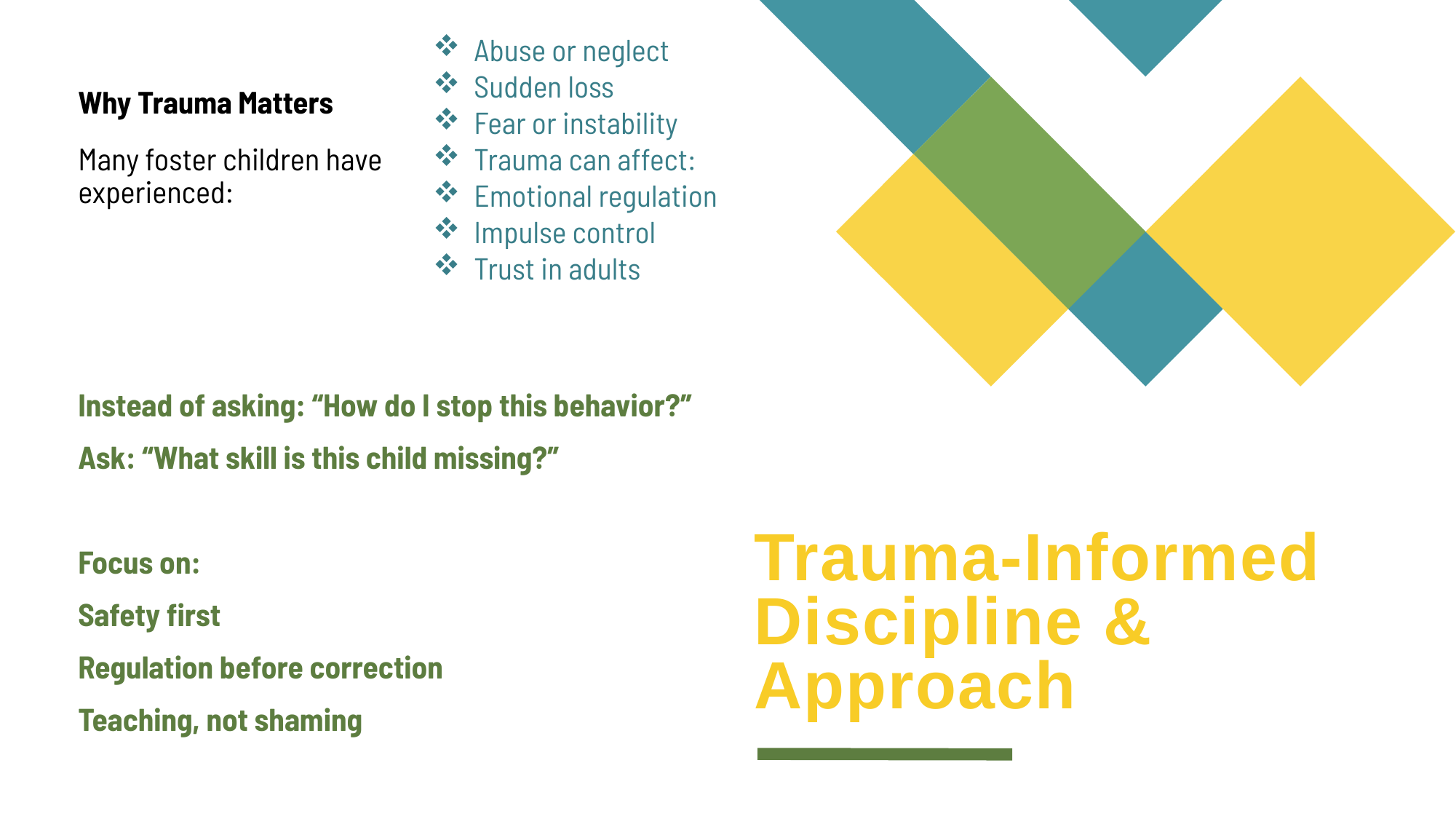

Abuse or neglect
Sudden loss
Fear or instability
Trauma can affect:
Emotional regulation
Impulse control
Trust in adults
Why Trauma Matters
Many foster children have experienced:

Instead of asking: “How do I stop this behavior?”
Ask: “What skill is this child missing?”

Focus on:
Safety first
Regulation before correction
Teaching, not shaming

# Trauma-Informed Discipline & Approach